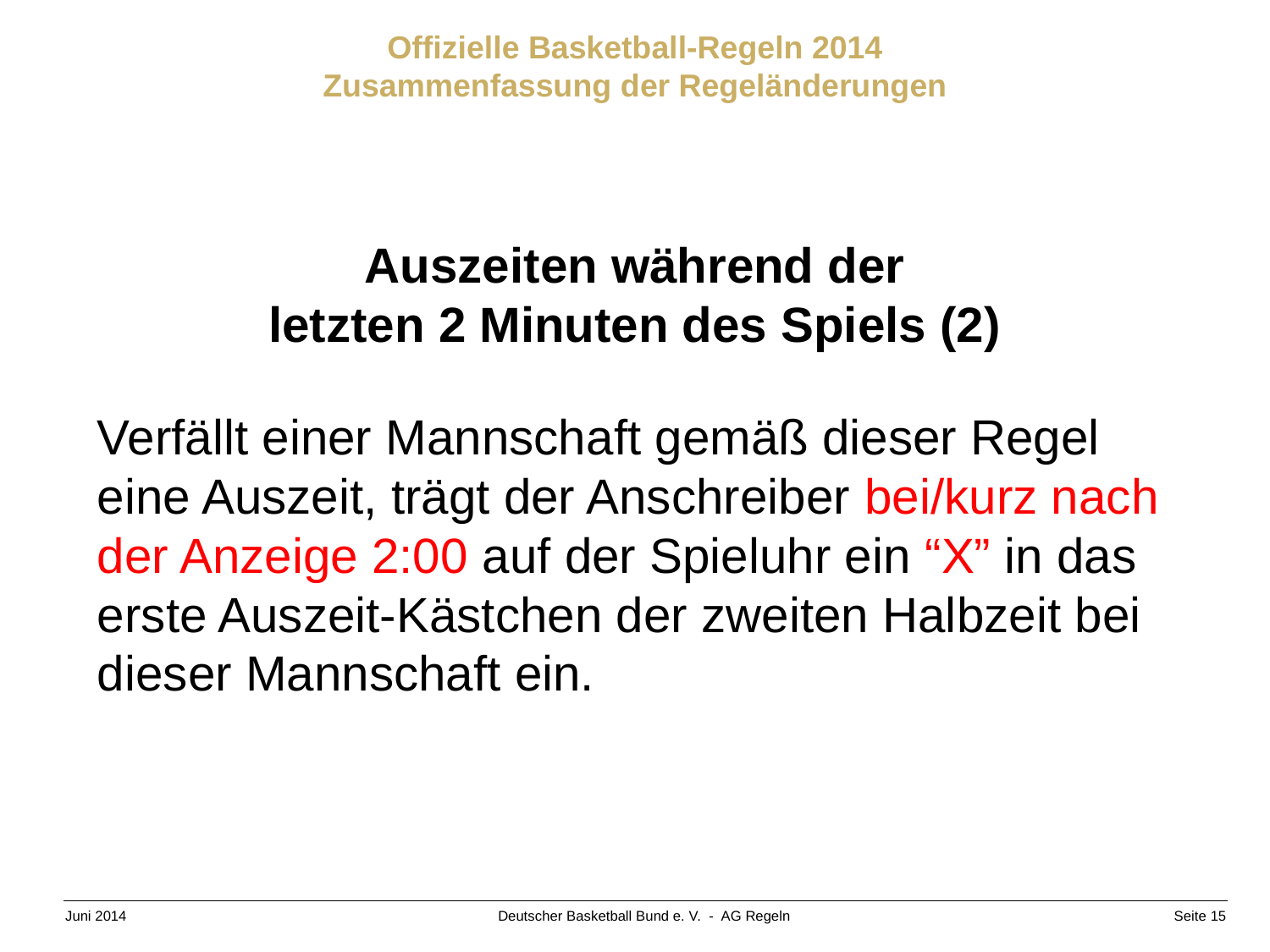

Auszeiten während der
letzten 2 Minuten des Spiels (2)
Verfällt einer Mannschaft gemäß dieser Regel eine Auszeit, trägt der Anschreiber bei/kurz nach der Anzeige 2:00 auf der Spieluhr ein “X” in das erste Auszeit-Kästchen der zweiten Halbzeit bei dieser Mannschaft ein.